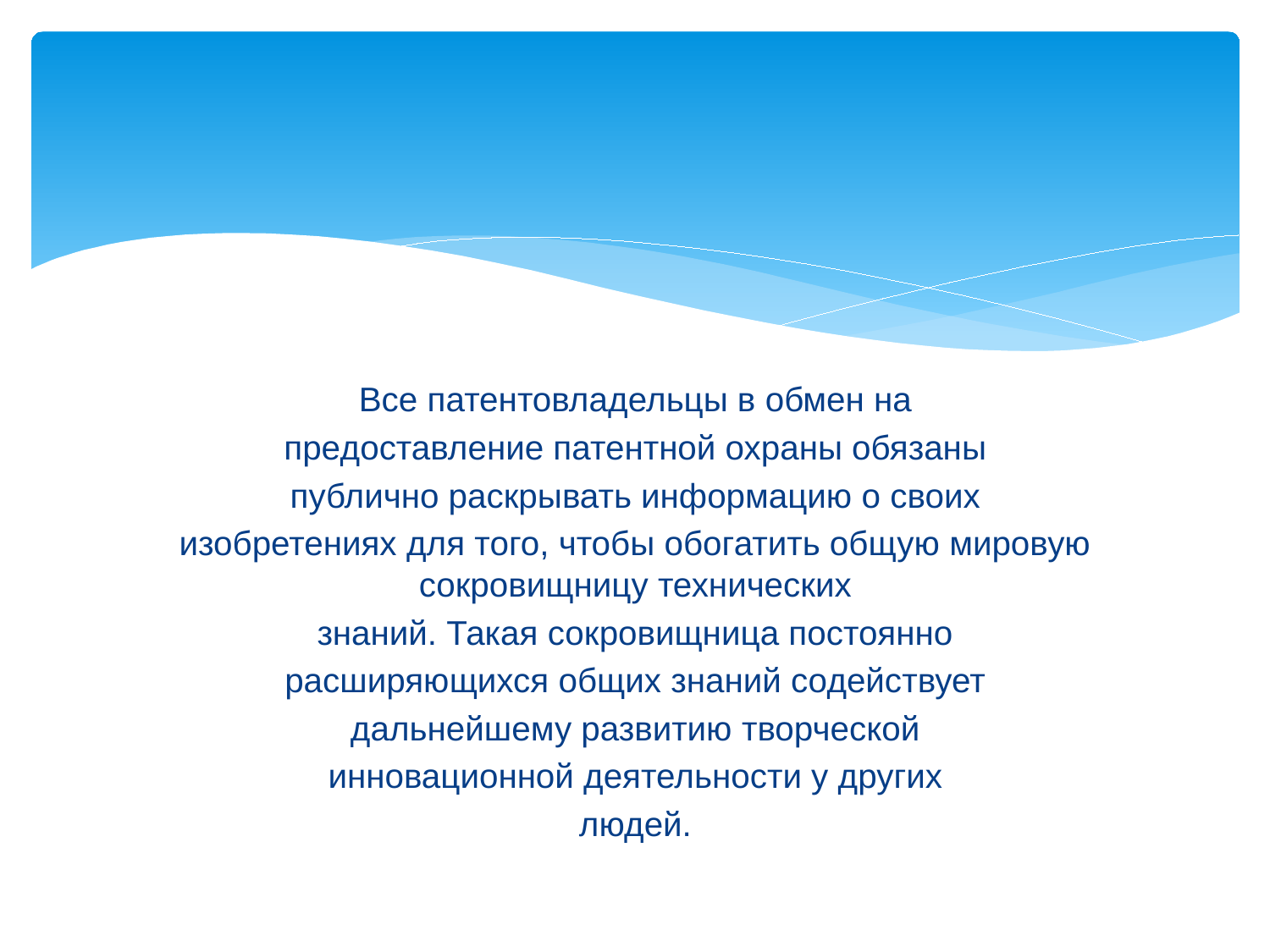

Все патентовладельцы в обмен на
предоставление патентной охраны обязаны
публично раскрывать информацию о своих
изобретениях для того, чтобы обогатить общую мировую сокровищницу технических
знаний. Такая сокровищница постоянно
расширяющихся общих знаний содействует
дальнейшему развитию творческой
инновационной деятельности у других
людей.